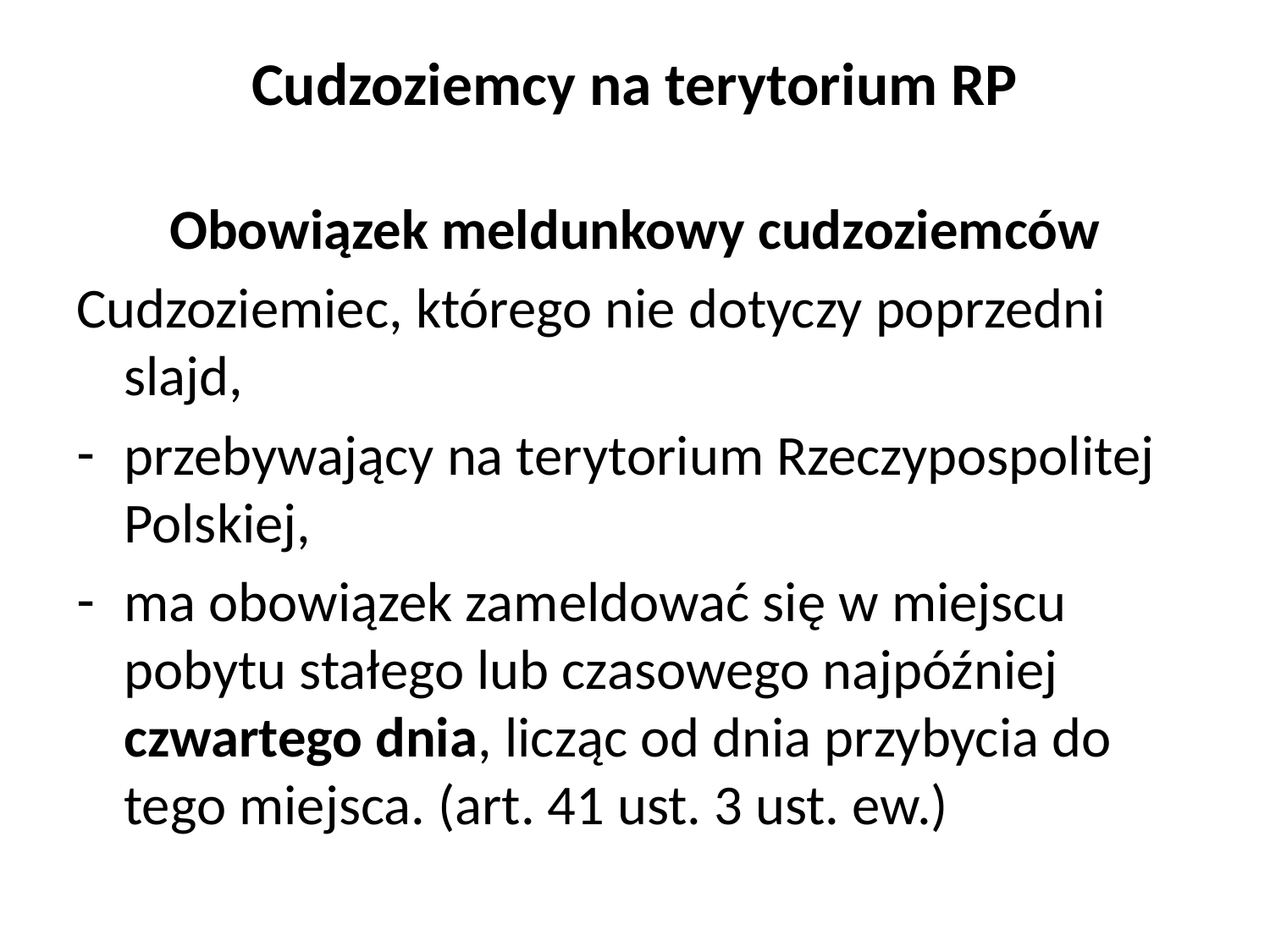

# Cudzoziemcy na terytorium RP
Obowiązek meldunkowy cudzoziemców
Cudzoziemiec, którego nie dotyczy poprzedni slajd,
przebywający na terytorium Rzeczypospolitej Polskiej,
ma obowiązek zameldować się w miejscu pobytu stałego lub czasowego najpóźniej czwartego dnia, licząc od dnia przybycia do tego miejsca. (art. 41 ust. 3 ust. ew.)